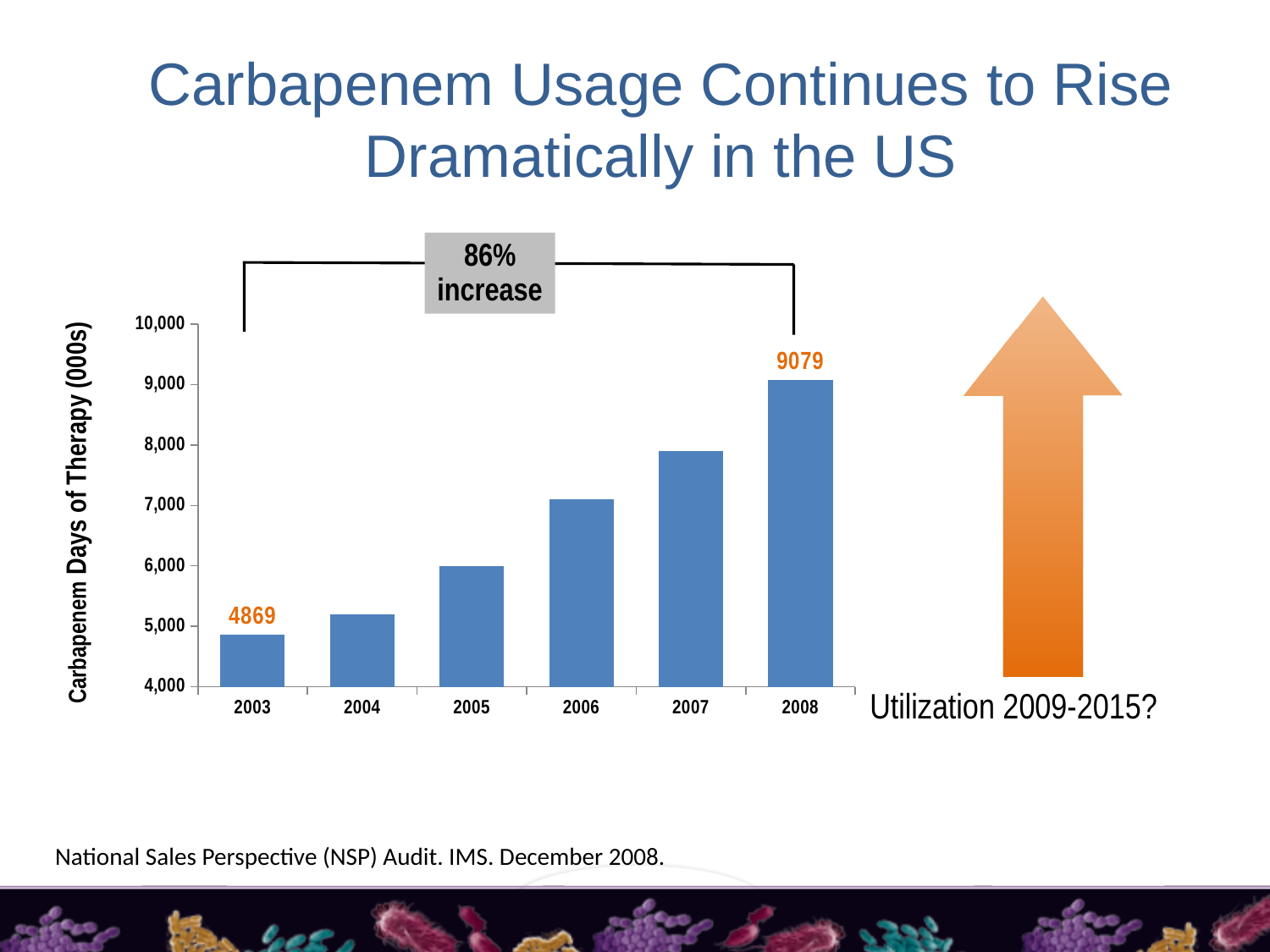

# Carbapenem Usage Continues to Rise Dramatically in the US
86%
increase

### Chart

| Category | East |
|---|---|
| 2003 | 4869.0 |
| 2004 | 5200.0 |
| 2005 | 6000.0 |
| 2006 | 7100.0 |
| 2007 | 7900.0 |
| 2008 | 9079.0 |
Carbapenem Days of Therapy (000s)
Utilization 2009-2015?
National Sales Perspective (NSP) Audit. IMS. December 2008.